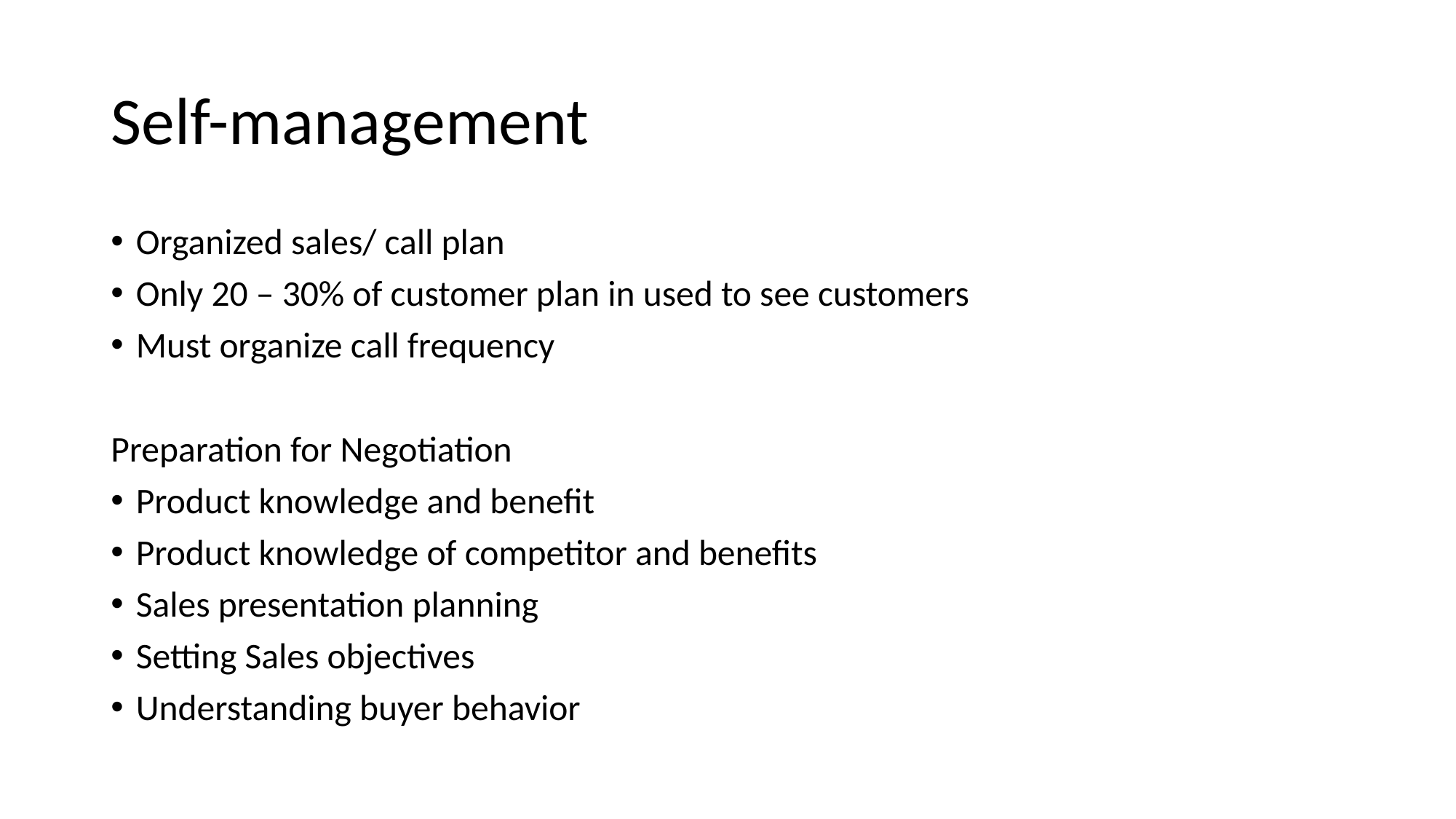

# Self-management
Organized sales/ call plan
Only 20 – 30% of customer plan in used to see customers
Must organize call frequency

Preparation for Negotiation
Product knowledge and benefit
Product knowledge of competitor and benefits
Sales presentation planning
Setting Sales objectives
Understanding buyer behavior